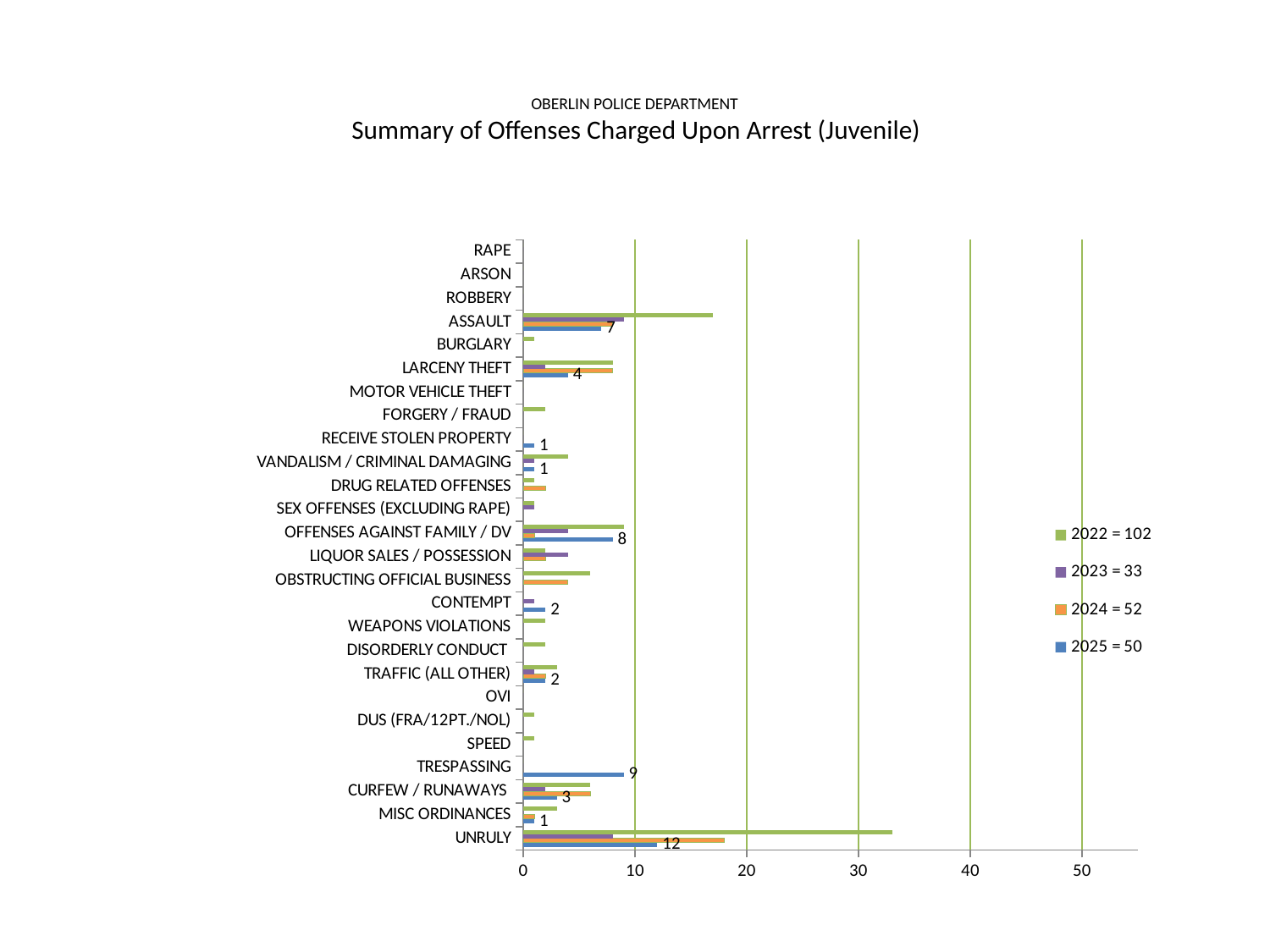

# OBERLIN POLICE DEPARTMENT Summary of Offenses Charged Upon Arrest (Juvenile)

### Chart

| Category | 2025 = 50 | 2024 = 52 | 2023 = 33 | 2022 = 102 |
|---|---|---|---|---|
| UNRULY | 12.0 | 18.0 | 8.0 | 33.0 |
| MISC ORDINANCES | 1.0 | 1.0 | 0.0 | 3.0 |
| CURFEW / RUNAWAYS  | 3.0 | 6.0 | 2.0 | 6.0 |
| TRESPASSING | 9.0 | None | 0.0 | 0.0 |
| SPEED | None | None | 0.0 | 1.0 |
| DUS (FRA/12PT./NOL) | None | None | 0.0 | 1.0 |
| OVI | None | None | 0.0 | 0.0 |
| TRAFFIC (ALL OTHER) | 2.0 | 2.0 | 1.0 | 3.0 |
| DISORDERLY CONDUCT  | None | None | 0.0 | 2.0 |
| WEAPONS VIOLATIONS | None | None | 0.0 | 2.0 |
| CONTEMPT | 2.0 | None | 1.0 | 0.0 |
| OBSTRUCTING OFFICIAL BUSINESS | None | 4.0 | 0.0 | 6.0 |
| LIQUOR SALES / POSSESSION | None | 2.0 | 4.0 | 2.0 |
| OFFENSES AGAINST FAMILY / DV | 8.0 | 1.0 | 4.0 | 9.0 |
| SEX OFFENSES (EXCLUDING RAPE) | None | None | 1.0 | 1.0 |
| DRUG RELATED OFFENSES | None | 2.0 | 0.0 | 1.0 |
| VANDALISM / CRIMINAL DAMAGING | 1.0 | None | 1.0 | 4.0 |
| RECEIVE STOLEN PROPERTY | 1.0 | None | 0.0 | 0.0 |
| FORGERY / FRAUD | None | None | 0.0 | 2.0 |
| MOTOR VEHICLE THEFT | None | None | 0.0 | 0.0 |
| LARCENY THEFT | 4.0 | 8.0 | 2.0 | 8.0 |
| BURGLARY | None | None | 0.0 | 1.0 |
| ASSAULT | 7.0 | 8.0 | 9.0 | 17.0 |
| ROBBERY | None | None | 0.0 | 0.0 |
| ARSON | None | None | 0.0 | 0.0 |
| RAPE | None | None | 0.0 | 0.0 |